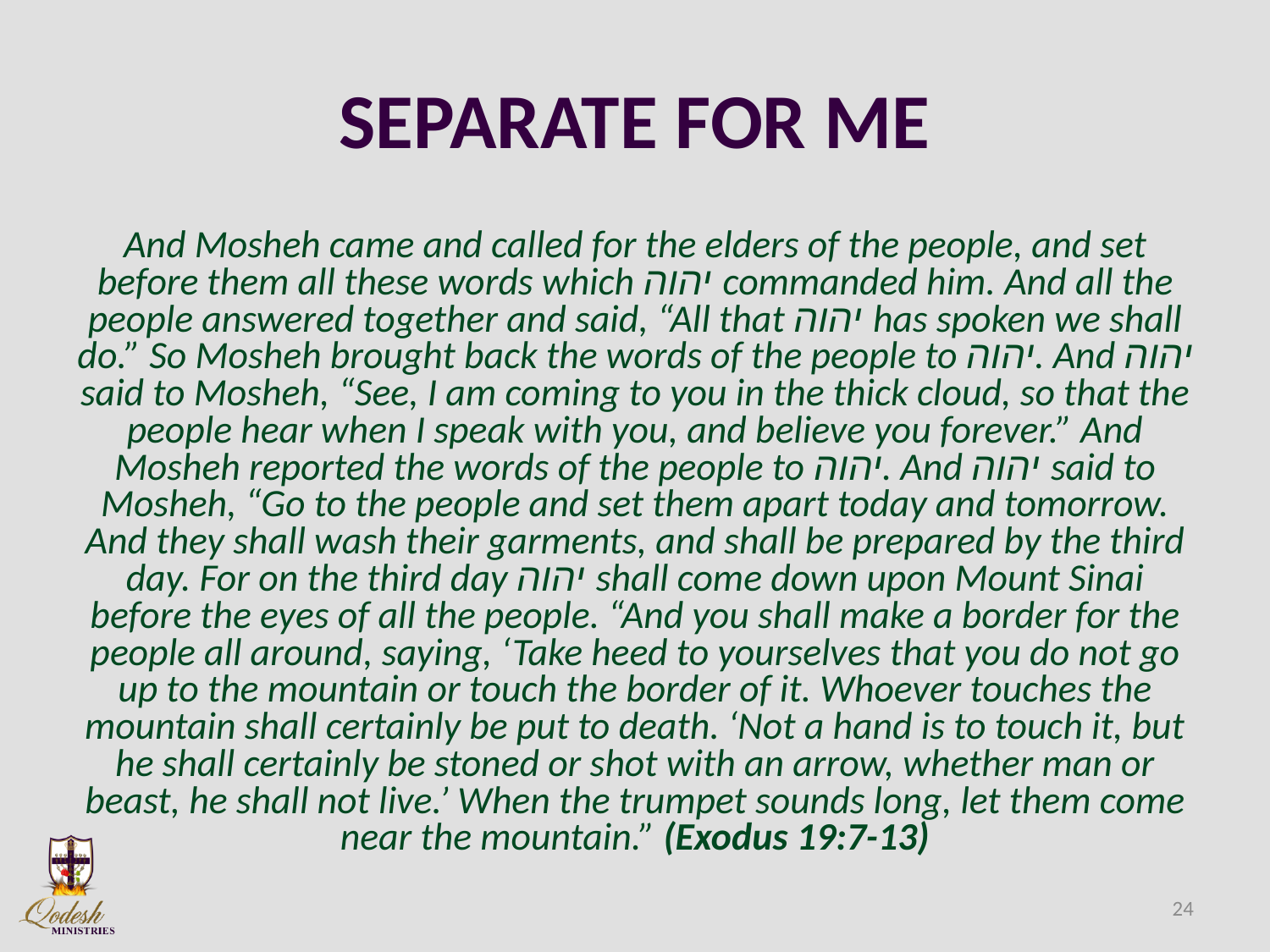

# SEPARATE FOR ME
And Mosheh came and called for the elders of the people, and set before them all these words which יהוה commanded him. And all the people answered together and said, “All that יהוה has spoken we shall do.” So Mosheh brought back the words of the people to יהוה. And יהוה said to Mosheh, “See, I am coming to you in the thick cloud, so that the people hear when I speak with you, and believe you forever.” And Mosheh reported the words of the people to יהוה. And יהוה said to Mosheh, “Go to the people and set them apart today and tomorrow. And they shall wash their garments, and shall be prepared by the third day. For on the third day יהוה shall come down upon Mount Sinai before the eyes of all the people. “And you shall make a border for the people all around, saying, ‘Take heed to yourselves that you do not go up to the mountain or touch the border of it. Whoever touches the mountain shall certainly be put to death. ‘Not a hand is to touch it, but he shall certainly be stoned or shot with an arrow, whether man or beast, he shall not live.’ When the trumpet sounds long, let them come near the mountain.” (Exodus 19:7-13)

24